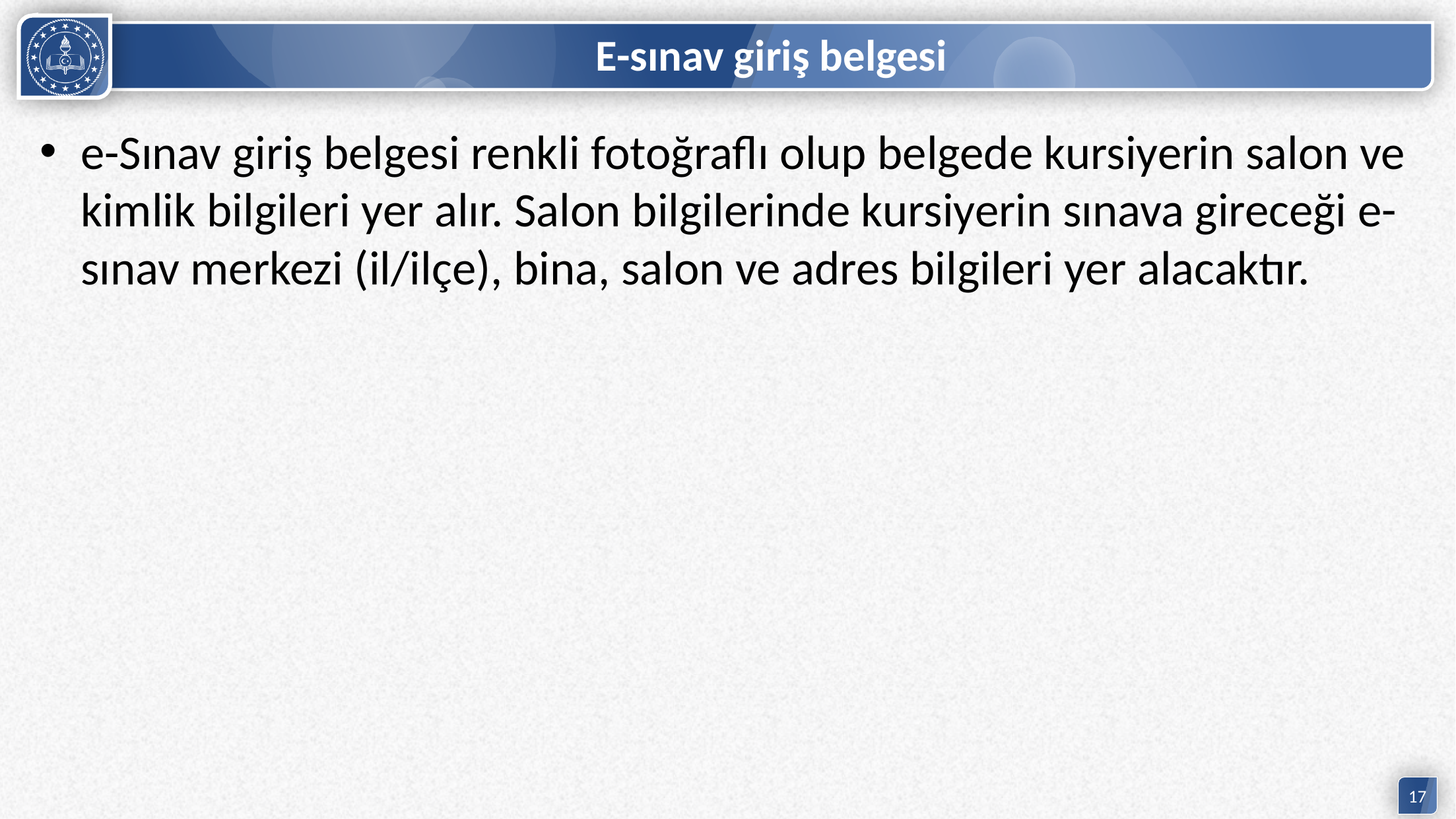

# E-sınav giriş belgesi
e-Sınav giriş belgesi renkli fotoğraflı olup belgede kursiyerin salon ve kimlik bilgileri yer alır. Salon bilgilerinde kursiyerin sınava gireceği e-sınav merkezi (il/ilçe), bina, salon ve adres bilgileri yer alacaktır.

17